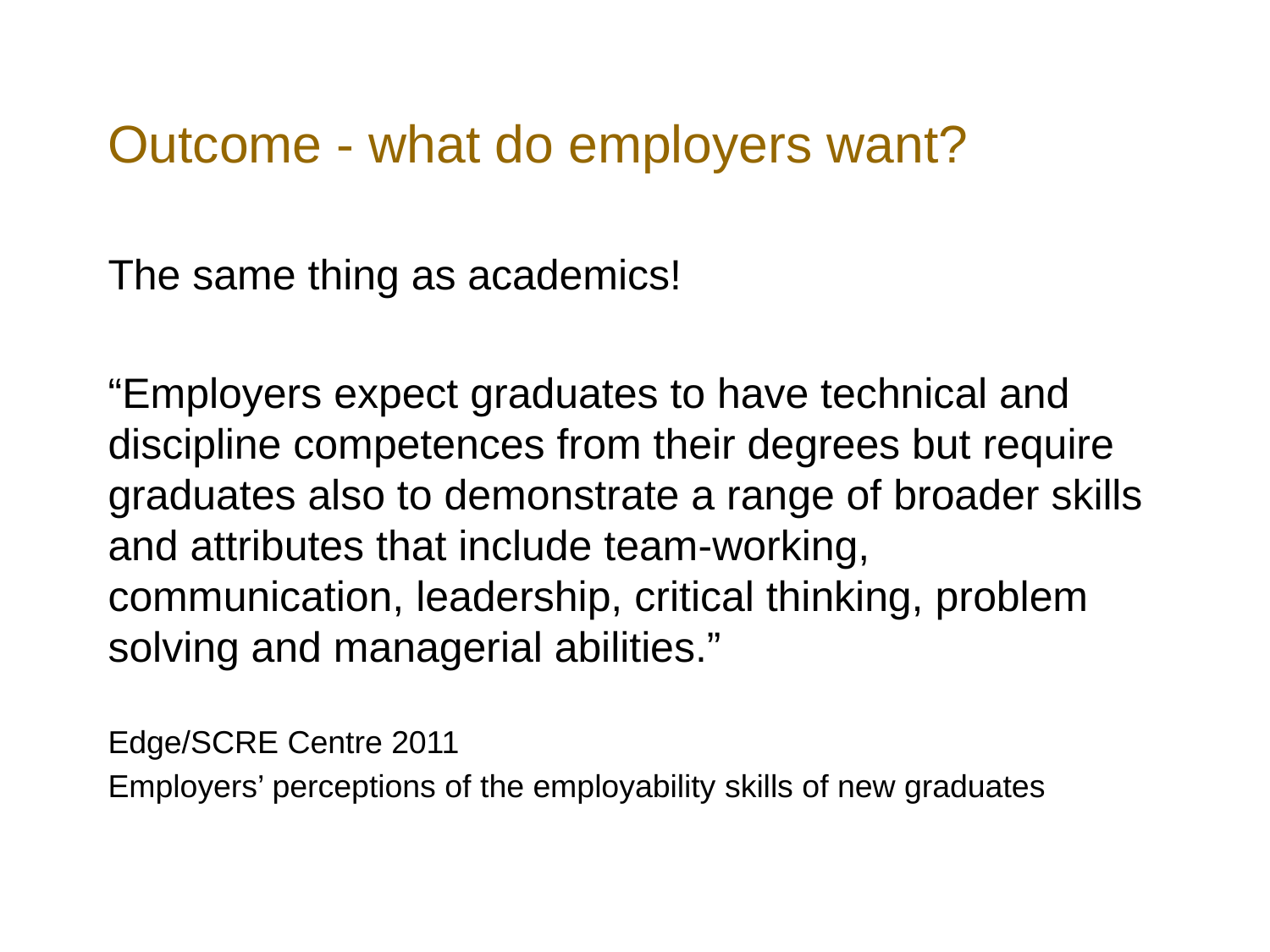

# Outcome - what do employers want?

The same thing as academics!

“Employers expect graduates to have technical and discipline competences from their degrees but require graduates also to demonstrate a range of broader skills and attributes that include team-working, communication, leadership, critical thinking, problem solving and managerial abilities.”

Edge/SCRE Centre 2011
Employers’ perceptions of the employability skills of new graduates